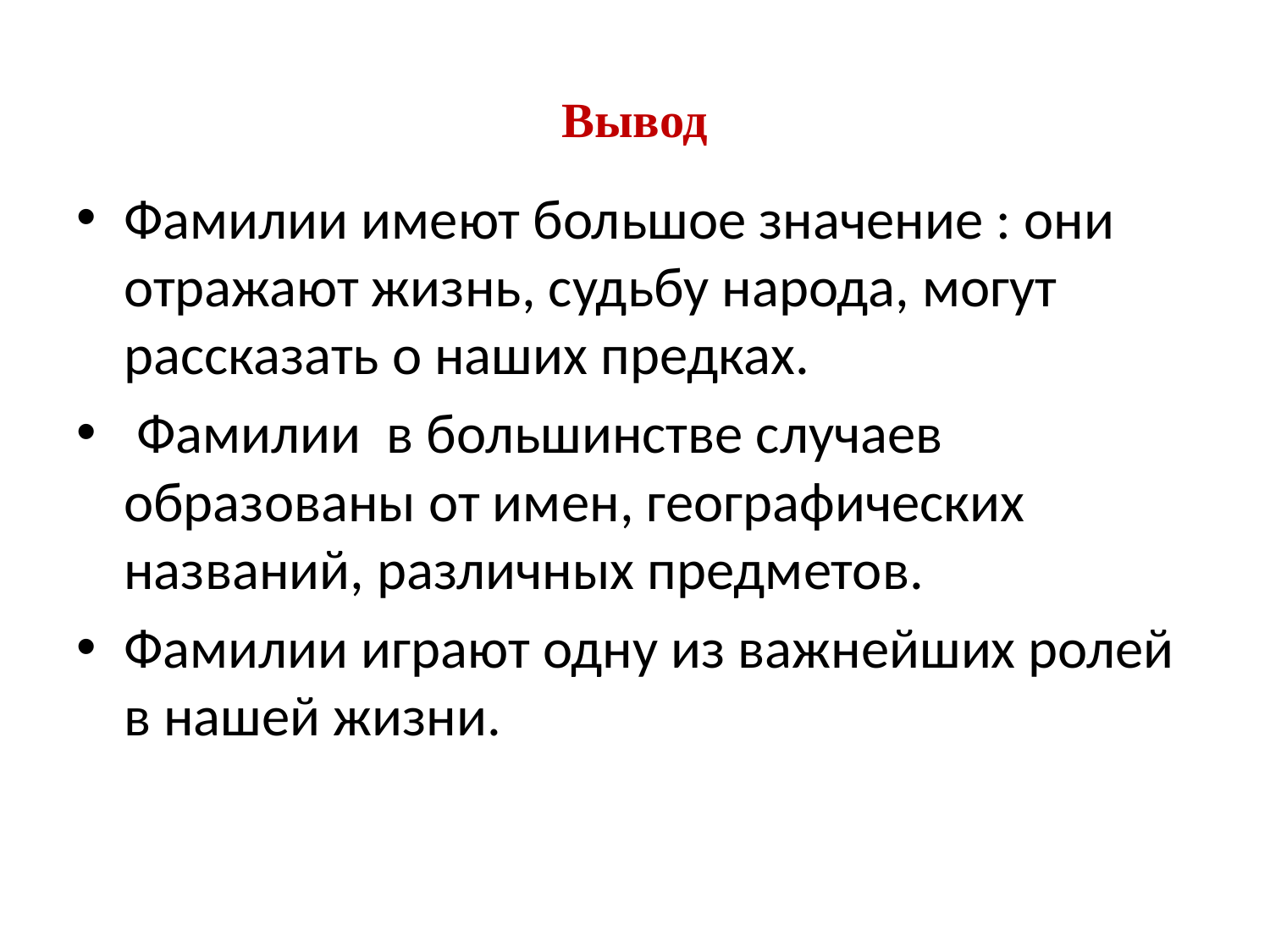

# Вывод
Фамилии имеют большое значение : они отражают жизнь, судьбу народа, могут рассказать о наших предках.
 Фамилии  в большинстве случаев образованы от имен, географических названий, различных предметов.
Фамилии играют одну из важнейших ролей в нашей жизни.